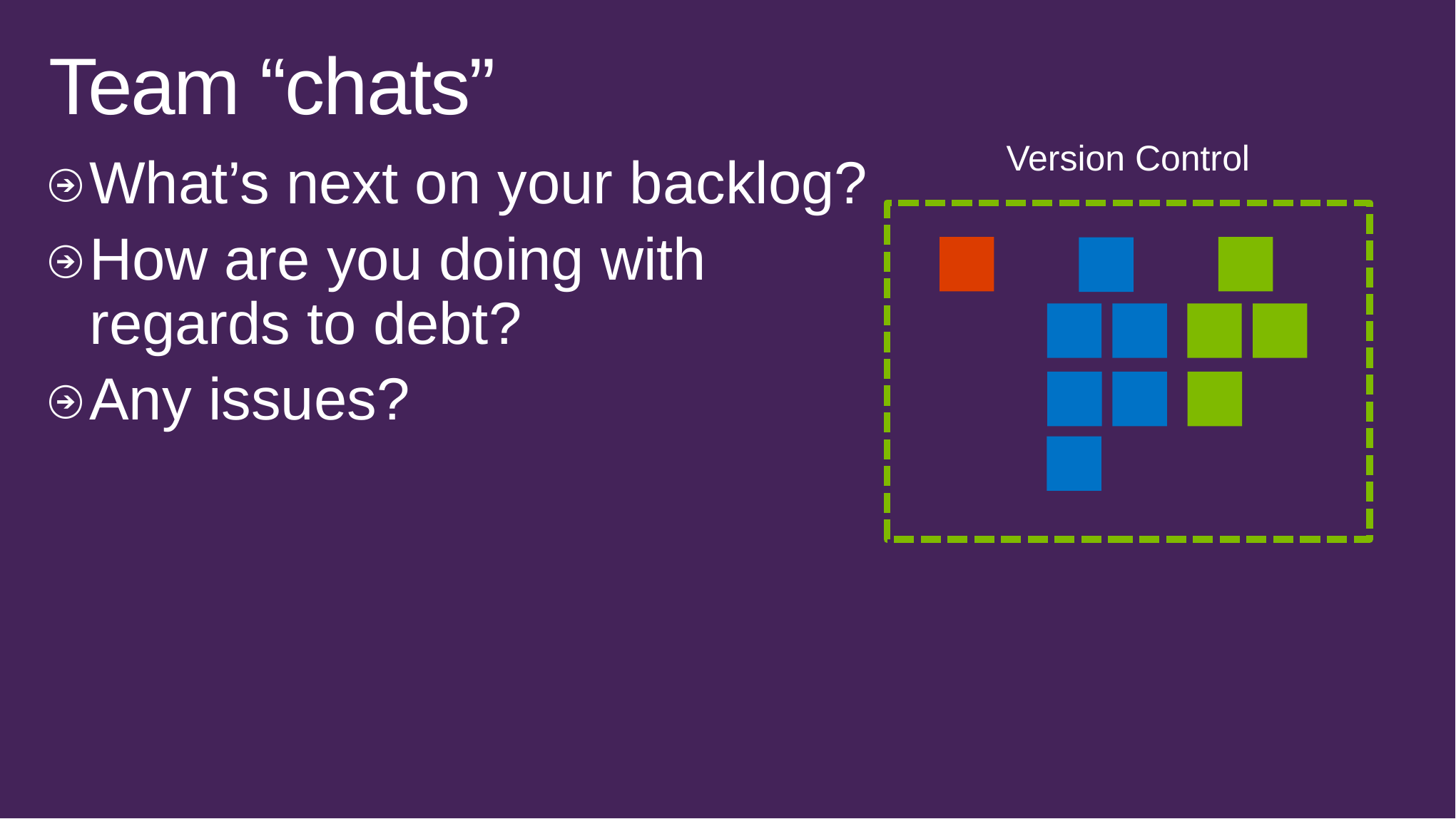

# Team “chats”
Version Control

What’s next on your backlog?
How are you doing with regards to debt?
Any issues?